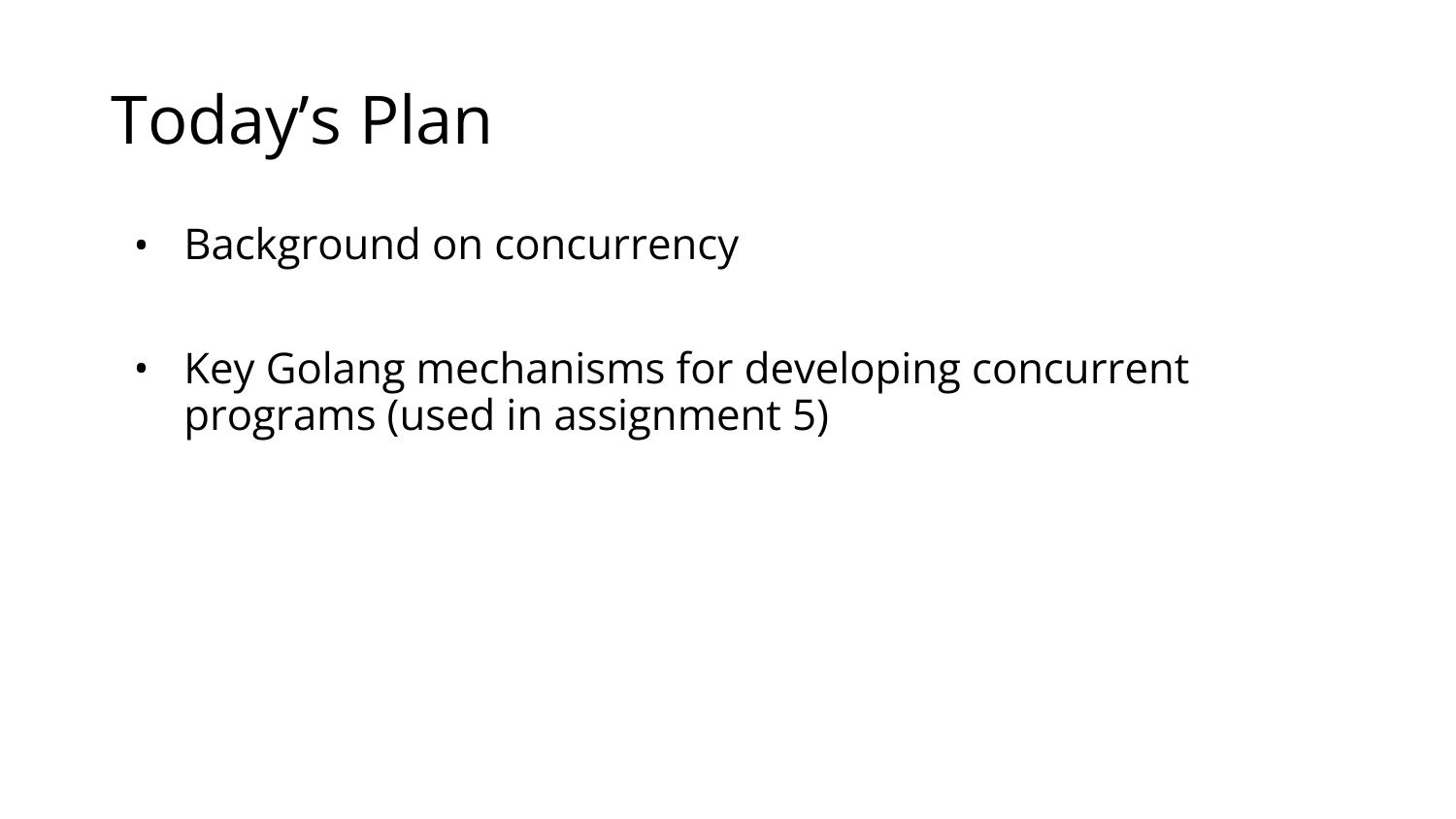

# Today’s Plan
Background on concurrency

Key Golang mechanisms for developing concurrent programs (used in assignment 5)